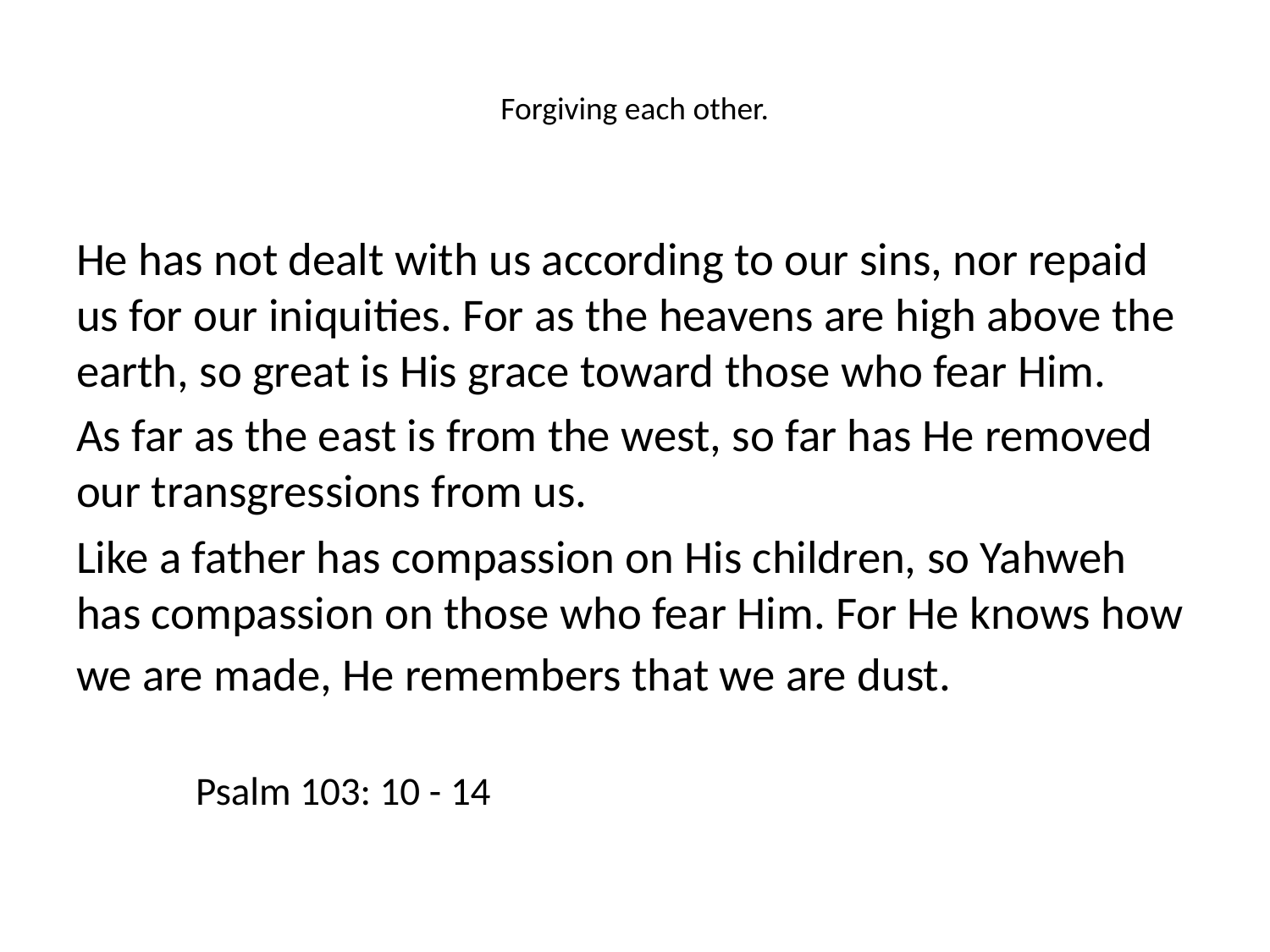

# Forgiving each other.

He has not dealt with us according to our sins, nor repaid us for our iniquities. For as the heavens are high above the earth, so great is His grace toward those who fear Him.
As far as the east is from the west, so far has He removed our transgressions from us.
Like a father has compassion on His children, so Yahweh has compassion on those who fear Him. For He knows how we are made, He remembers that we are dust.

			Psalm 103: 10 - 14